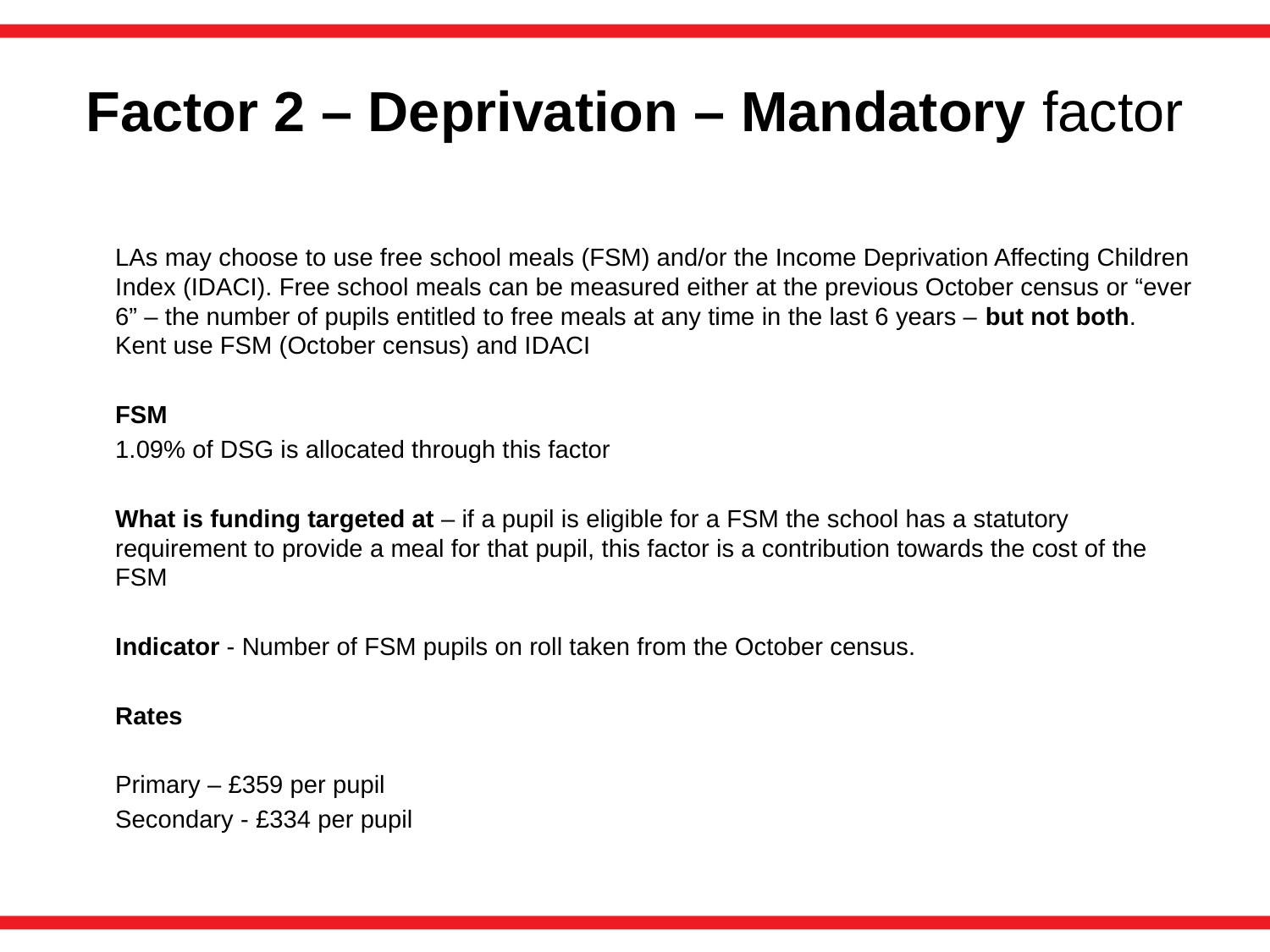

# Factor 2 – Deprivation – Mandatory factor

	LAs may choose to use free school meals (FSM) and/or the Income Deprivation Affecting Children Index (IDACI). Free school meals can be measured either at the previous October census or “ever 6” – the number of pupils entitled to free meals at any time in the last 6 years – but not both. Kent use FSM (October census) and IDACI

	FSM
	1.09% of DSG is allocated through this factor

	What is funding targeted at – if a pupil is eligible for a FSM the school has a statutory requirement to provide a meal for that pupil, this factor is a contribution towards the cost of the FSM

	Indicator - Number of FSM pupils on roll taken from the October census.

	Rates

	Primary – £359 per pupil
	Secondary - £334 per pupil